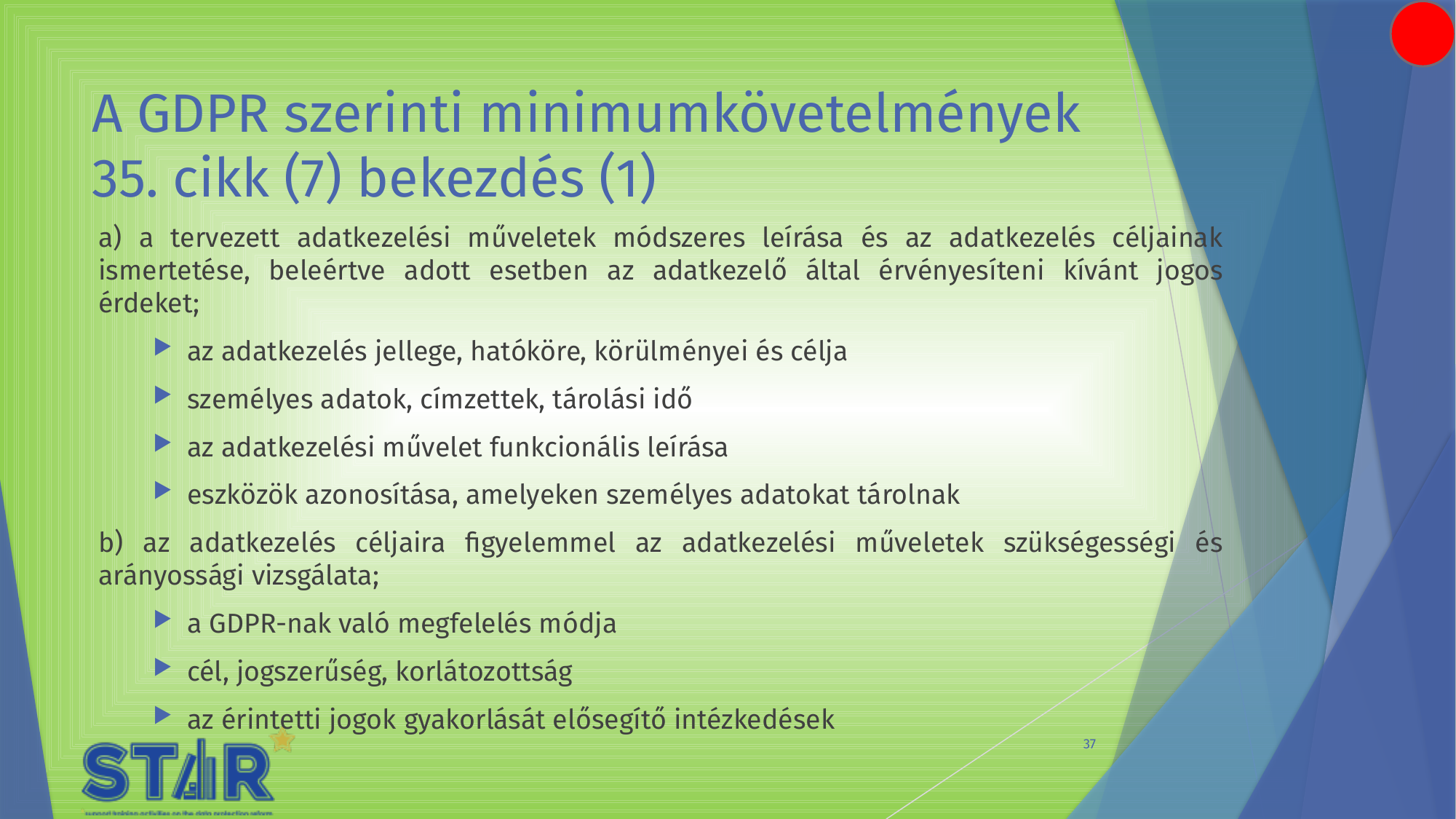

# A GDPR szerinti minimumkövetelmények 35. cikk (7) bekezdés (1)
a) a tervezett adatkezelési műveletek módszeres leírása és az adatkezelés céljainak ismertetése, beleértve adott esetben az adatkezelő által érvényesíteni kívánt jogos érdeket;
az adatkezelés jellege, hatóköre, körülményei és célja
személyes adatok, címzettek, tárolási idő
az adatkezelési művelet funkcionális leírása
eszközök azonosítása, amelyeken személyes adatokat tárolnak
b) az adatkezelés céljaira figyelemmel az adatkezelési műveletek szükségességi és arányossági vizsgálata;
a GDPR-nak való megfelelés módja
cél, jogszerűség, korlátozottság
az érintetti jogok gyakorlását elősegítő intézkedések
37